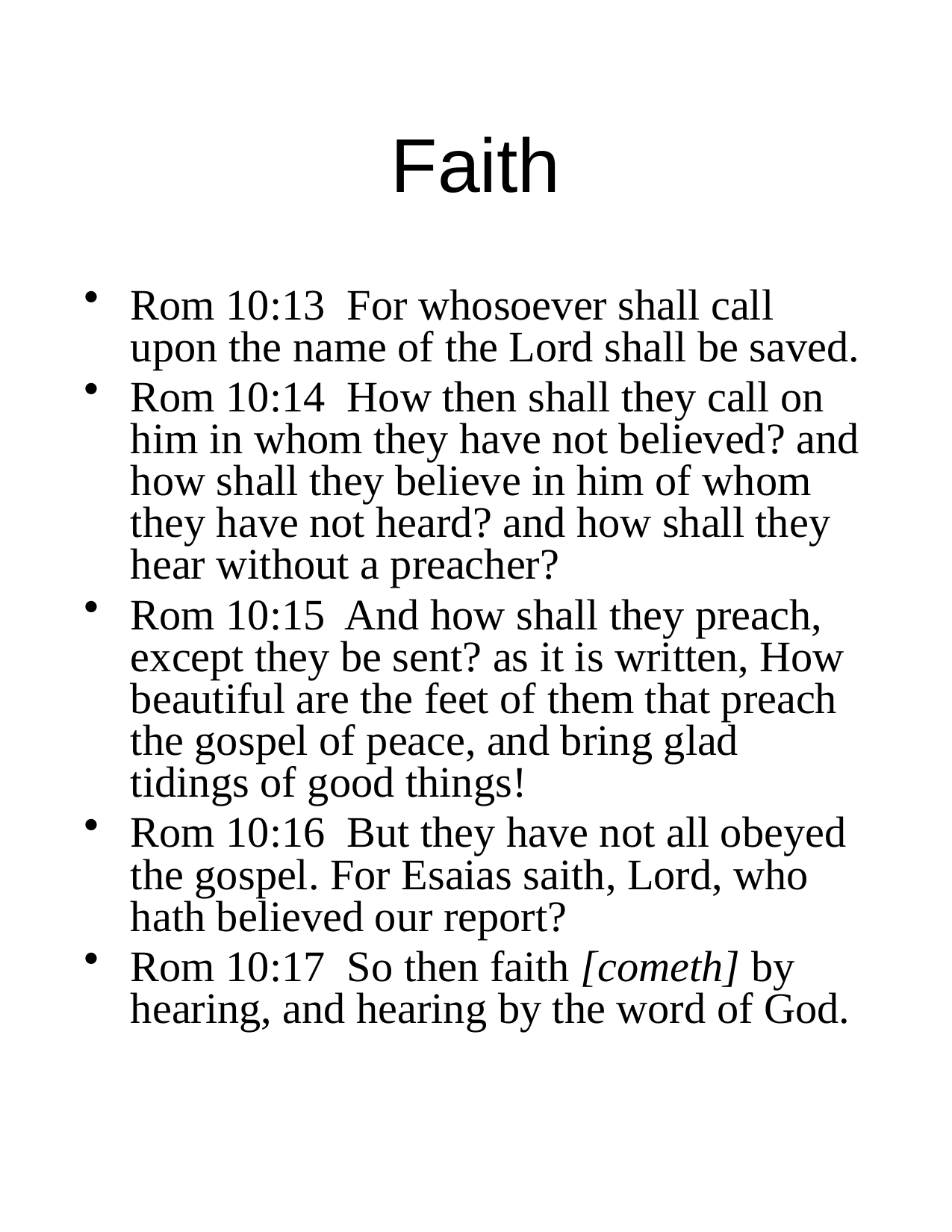

# Faith
Rom 10:13  For whosoever shall call upon the name of the Lord shall be saved.
Rom 10:14  How then shall they call on him in whom they have not believed? and how shall they believe in him of whom they have not heard? and how shall they hear without a preacher?
Rom 10:15  And how shall they preach, except they be sent? as it is written, How beautiful are the feet of them that preach the gospel of peace, and bring glad tidings of good things!
Rom 10:16  But they have not all obeyed the gospel. For Esaias saith, Lord, who hath believed our report?
Rom 10:17  So then faith [cometh] by hearing, and hearing by the word of God.